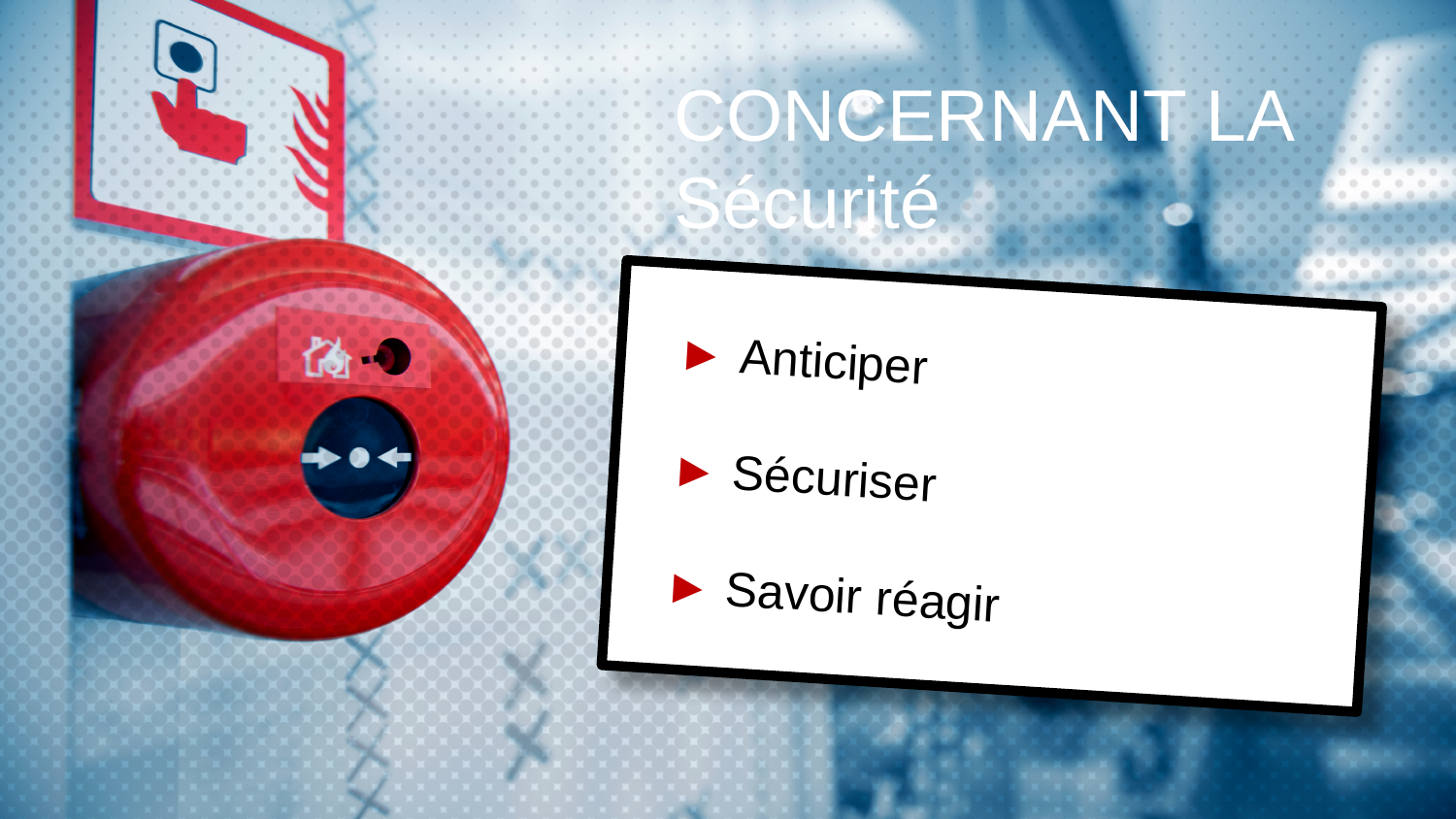

CONCERNANT LA Sécurité
► Anticiper

► Sécuriser

► Savoir réagir